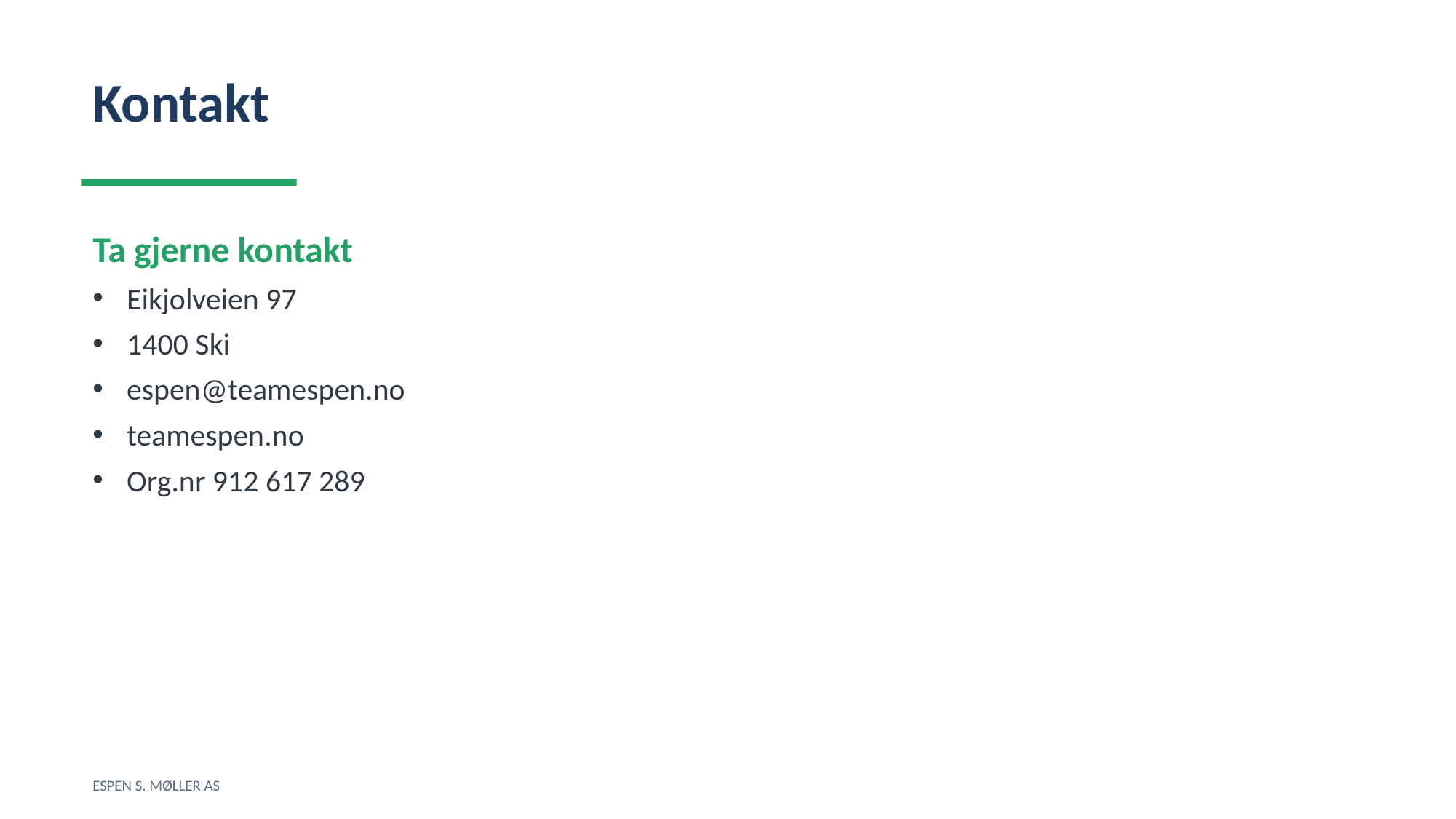

Kontakt

Ta gjerne kontakt
Eikjolveien 97
1400 Ski
espen@teamespen.no
teamespen.no
Org.nr 912 617 289
ESPEN S. MØLLER AS